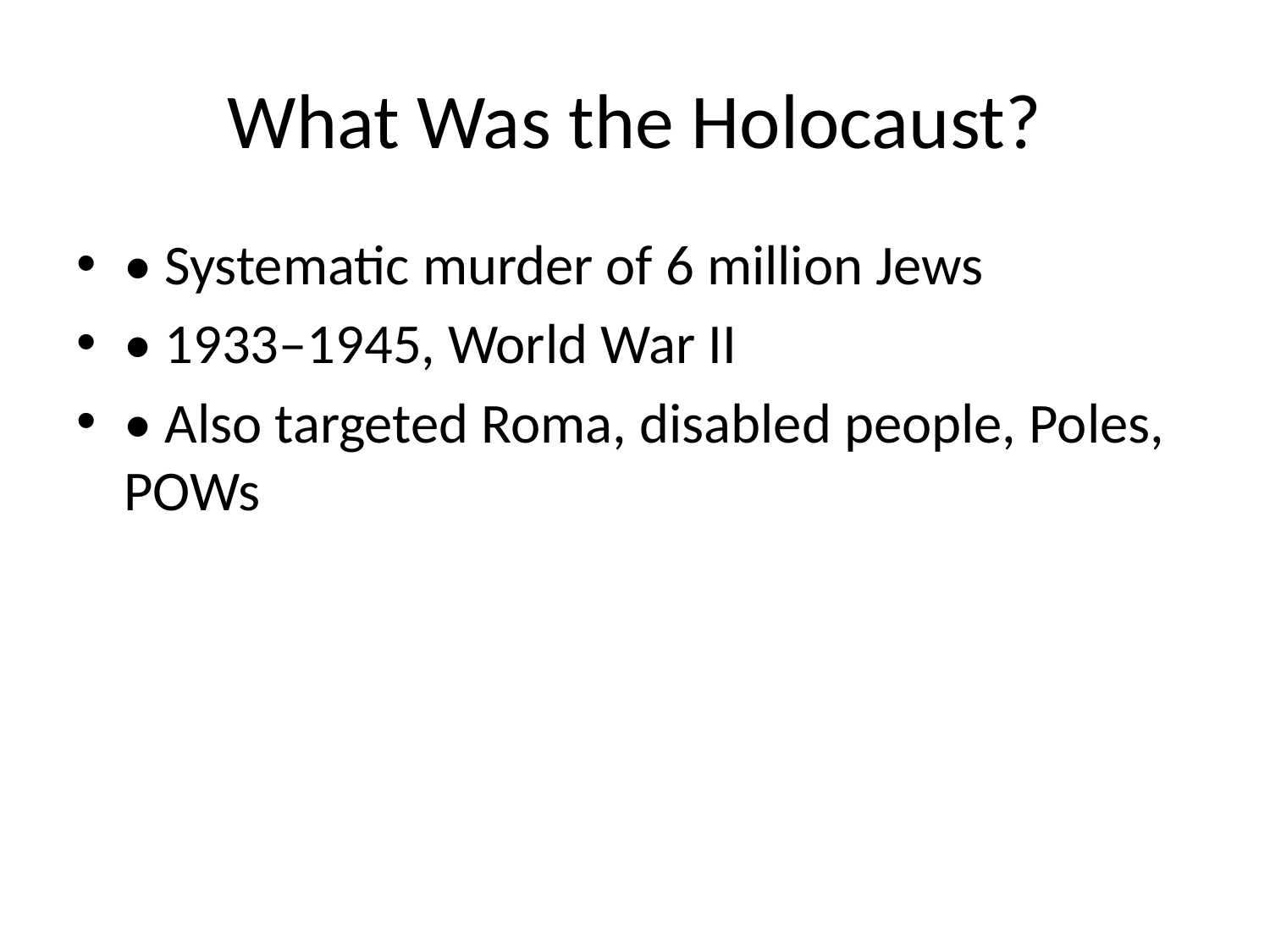

# What Was the Holocaust?
• Systematic murder of 6 million Jews
• 1933–1945, World War II
• Also targeted Roma, disabled people, Poles, POWs